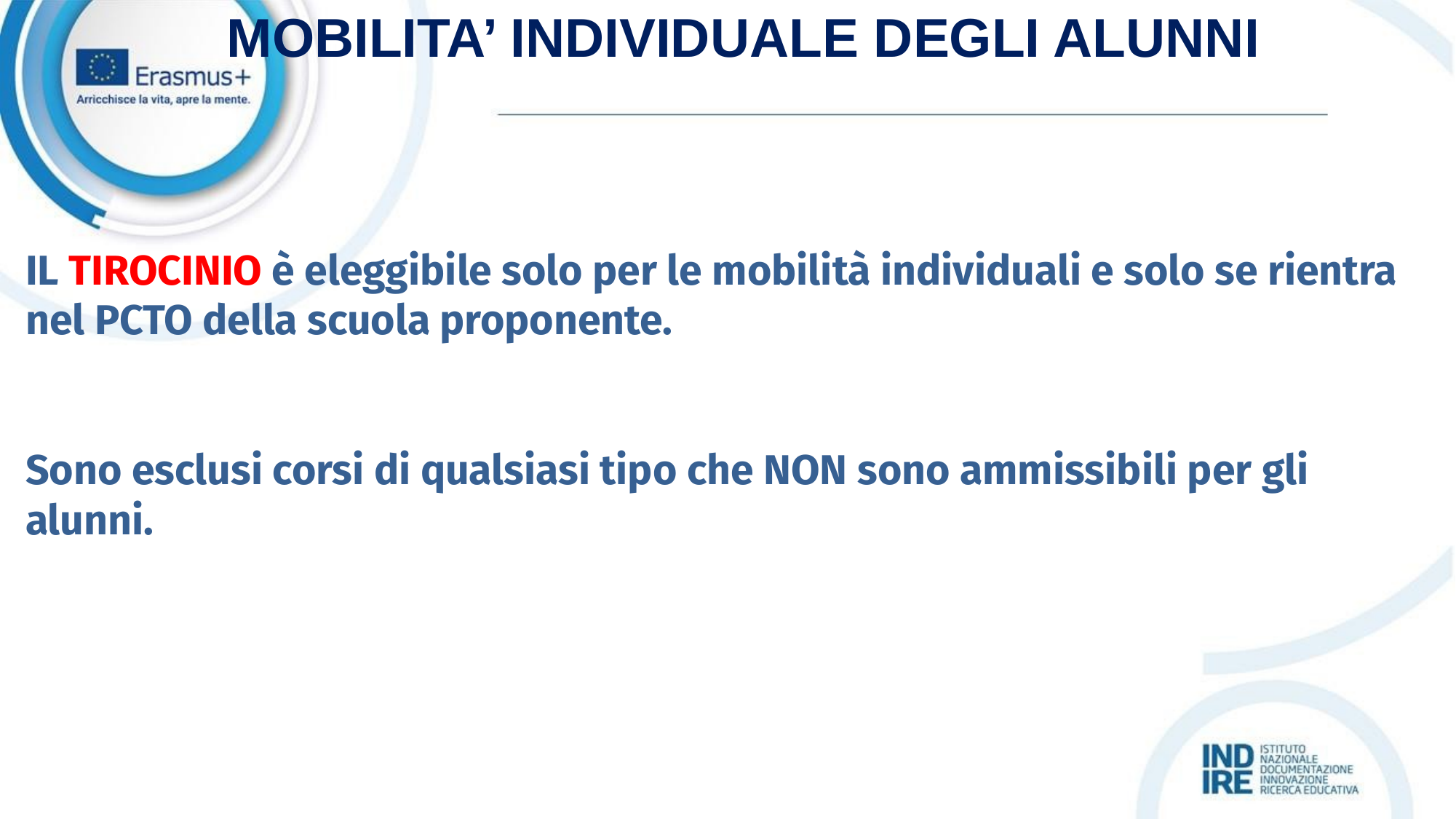

# MOBILITA’ INDIVIDUALE DEGLI ALUNNI
IL TIROCINIO è eleggibile solo per le mobilità individuali e solo se rientra nel PCTO della scuola proponente.

Sono esclusi corsi di qualsiasi tipo che NON sono ammissibili per gli alunni.